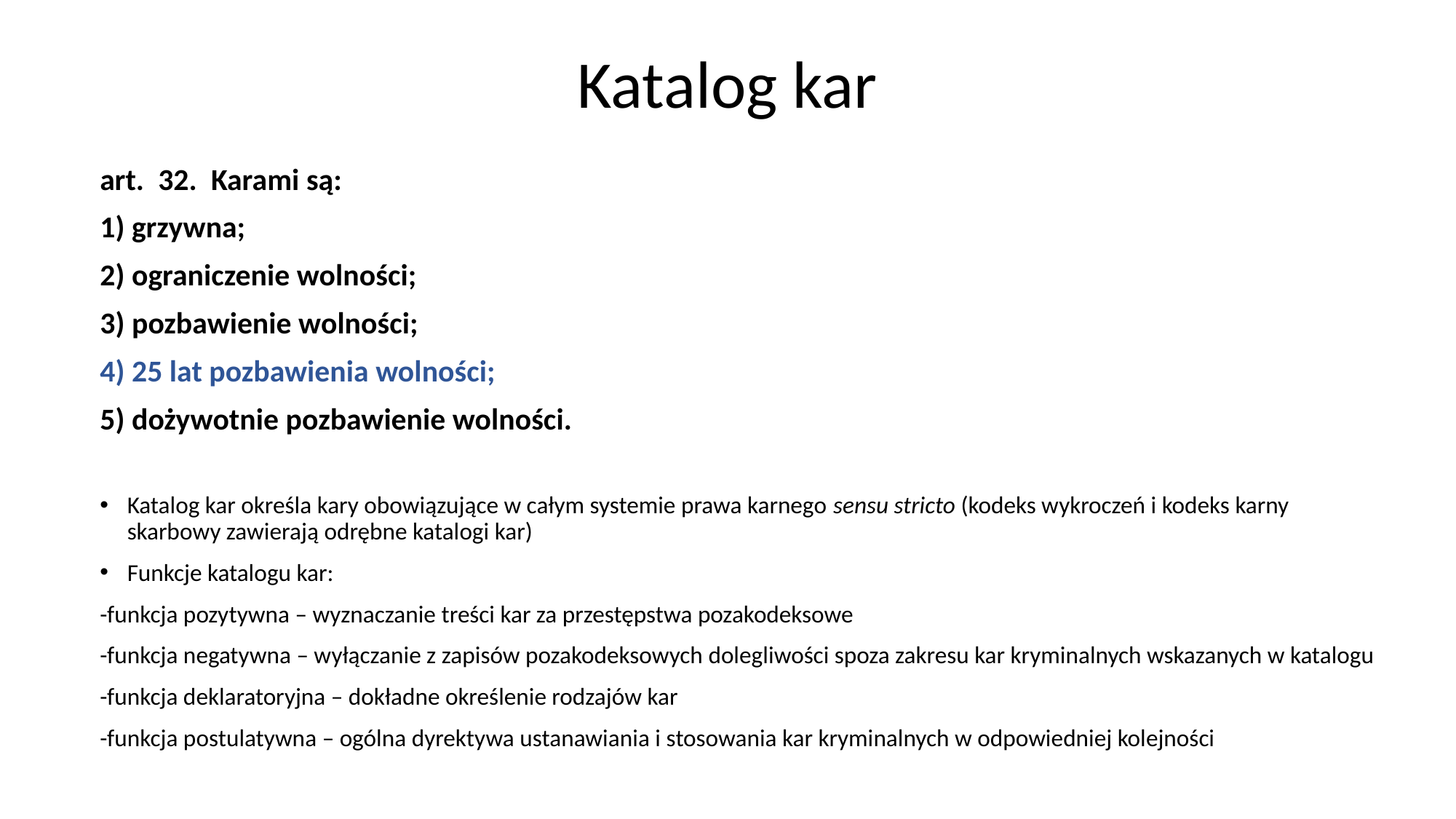

# Katalog kar
art.  32.  Karami są:
1) grzywna;
2) ograniczenie wolności;
3) pozbawienie wolności;
4) 25 lat pozbawienia wolności;
5) dożywotnie pozbawienie wolności.

Katalog kar określa kary obowiązujące w całym systemie prawa karnego sensu stricto (kodeks wykroczeń i kodeks karny skarbowy zawierają odrębne katalogi kar)
Funkcje katalogu kar:
-funkcja pozytywna – wyznaczanie treści kar za przestępstwa pozakodeksowe
-funkcja negatywna – wyłączanie z zapisów pozakodeksowych dolegliwości spoza zakresu kar kryminalnych wskazanych w katalogu
-funkcja deklaratoryjna – dokładne określenie rodzajów kar
-funkcja postulatywna – ogólna dyrektywa ustanawiania i stosowania kar kryminalnych w odpowiedniej kolejności